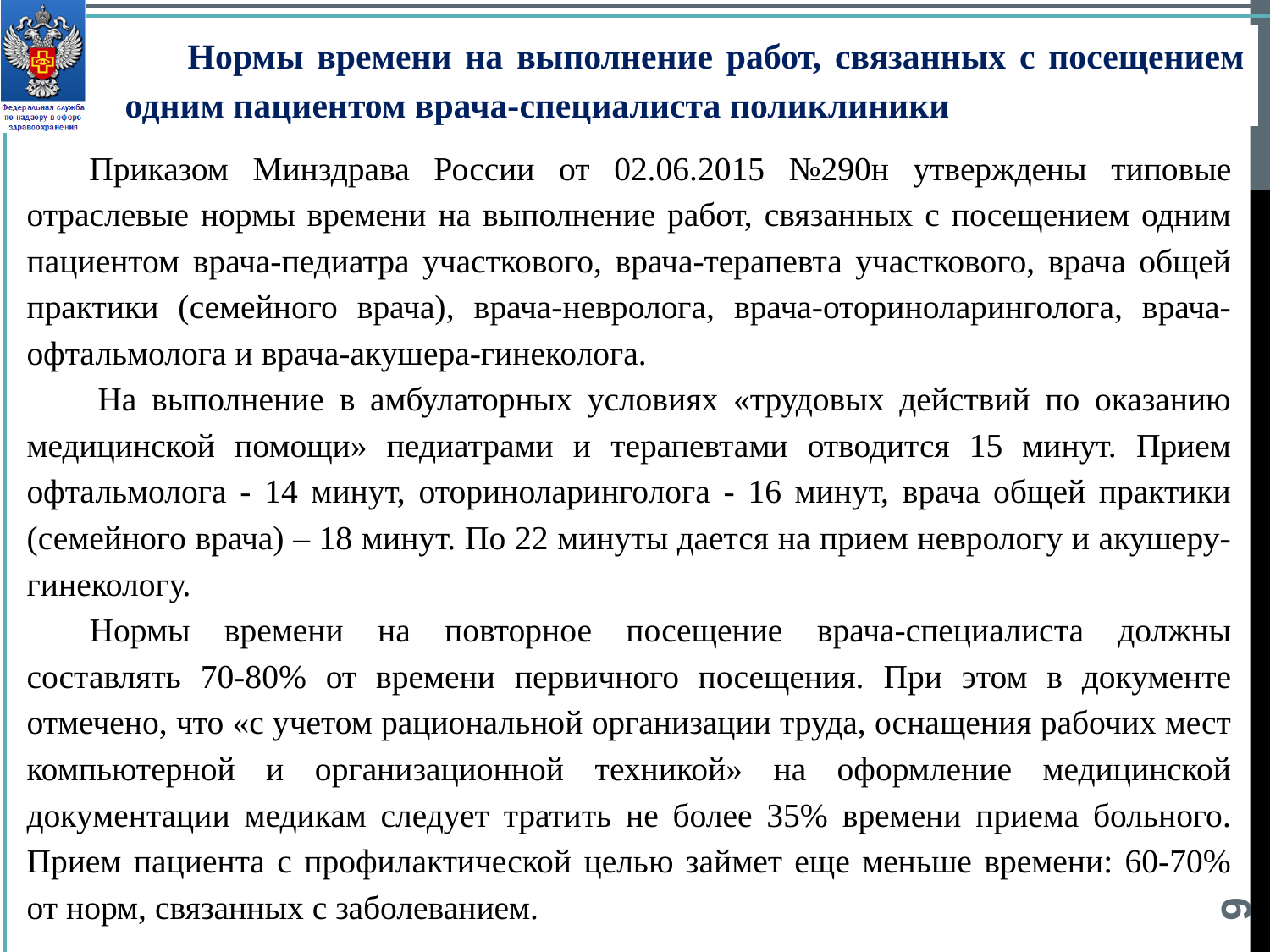

Нормы времени на выполнение работ, связанных с посещением одним пациентом врача-специалиста поликлиники
Приказом Минздрава России от 02.06.2015 №290н утверждены типовые отраслевые нормы времени на выполнение работ, связанных с посещением одним пациентом врача-педиатра участкового, врача-терапевта участкового, врача общей практики (семейного врача), врача-невролога, врача-оториноларинголога, врача-офтальмолога и врача-акушера-гинеколога.
 На выполнение в амбулаторных условиях «трудовых действий по оказанию медицинской помощи» педиатрами и терапевтами отводится 15 минут. Прием офтальмолога - 14 минут, оториноларинголога - 16 минут, врача общей практики (семейного врача) – 18 минут. По 22 минуты дается на прием неврологу и акушеру-гинекологу.
Нормы времени на повторное посещение врача-специалиста должны составлять 70-80% от времени первичного посещения. При этом в документе отмечено, что «с учетом рациональной организации труда, оснащения рабочих мест компьютерной и организационной техникой» на оформление медицинской документации медикам следует тратить не более 35% времени приема больного. Прием пациента с профилактической целью займет еще меньше времени: 60-70% от норм, связанных с заболеванием.
9